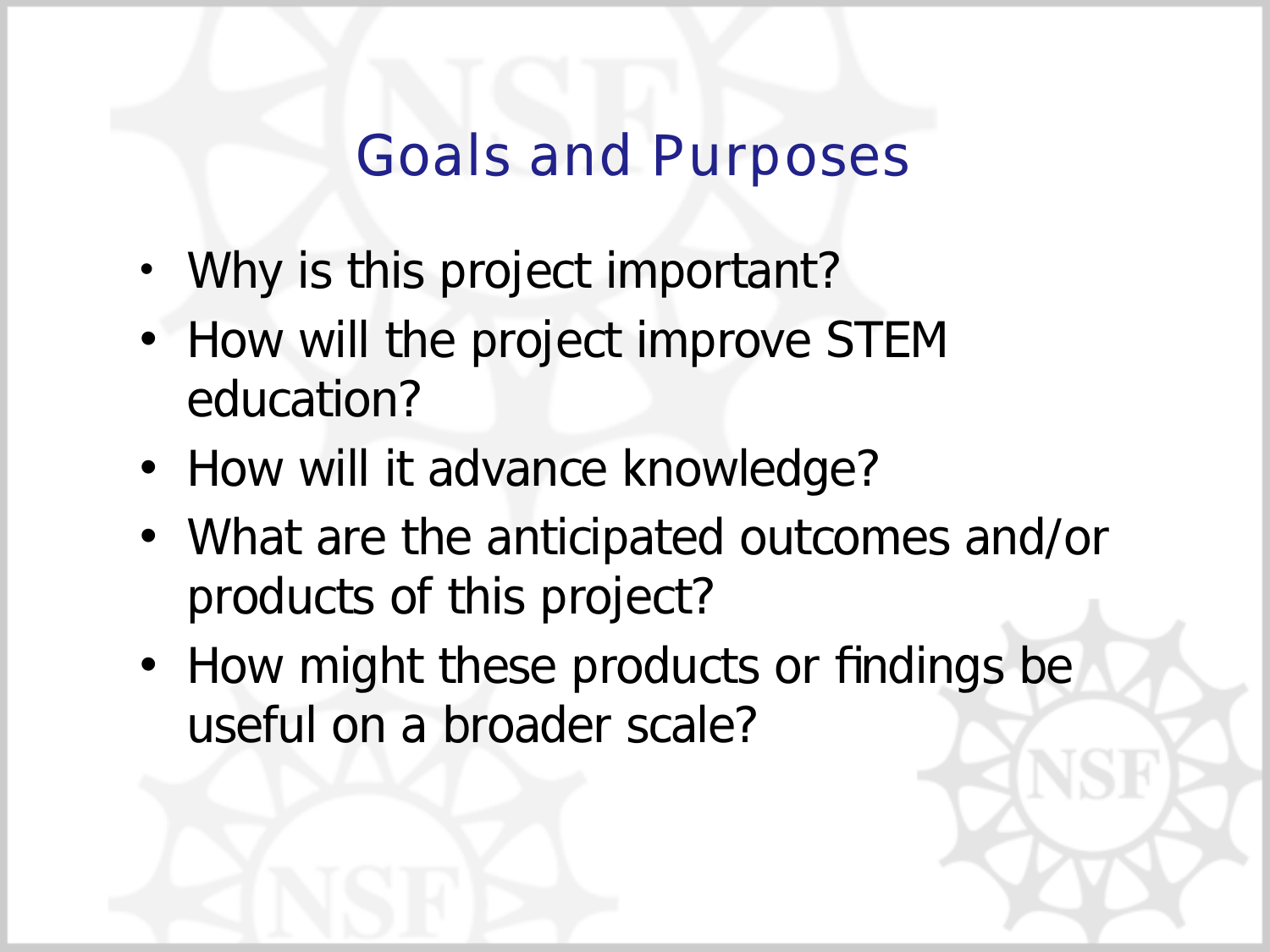

# Goals and Purposes
Why is this project important?
How will the project improve STEM education?
How will it advance knowledge?
What are the anticipated outcomes and/or products of this project?
How might these products or findings be useful on a broader scale?